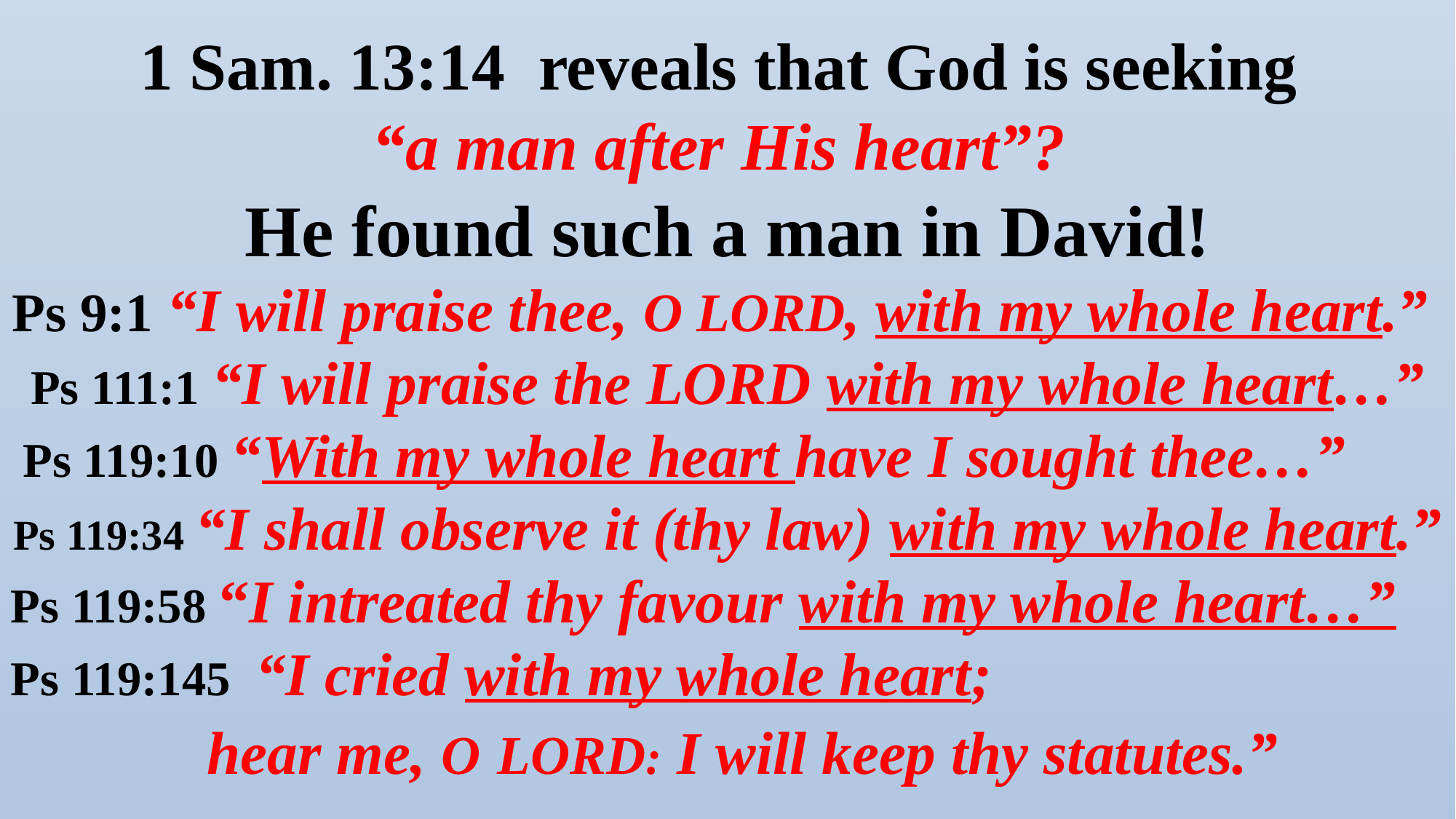

1 Sam. 13:14  reveals that God is seeking
“a man after His heart”?
He found such a man in David!
Ps 9:1 “I will praise thee, O LORD, with my whole heart.”
Ps 111:1 “I will praise the LORD with my whole heart…”
 Ps 119:10 “With my whole heart have I sought thee…”
Ps 119:34 “I shall observe it (thy law) with my whole heart.”
Ps 119:58 “I intreated thy favour with my whole heart…”
Ps 119:145  “I cried with my whole heart;
             hear me, O LORD: I will keep thy statutes.”